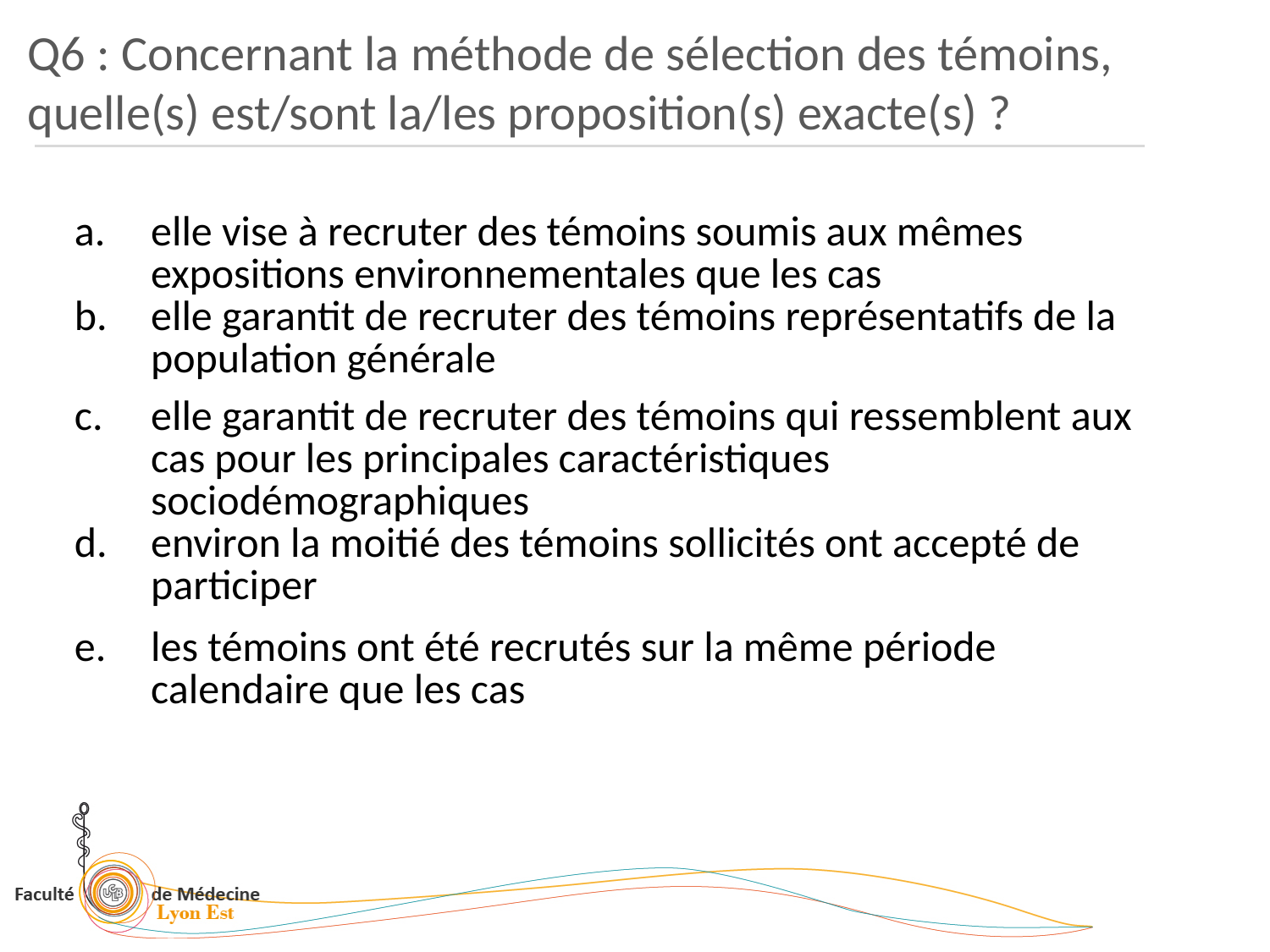

Q6 : Concernant la méthode de sélection des témoins, quelle(s) est/sont la/les proposition(s) exacte(s) ?

| a. | elle vise à recruter des témoins soumis aux mêmes expositions environnementales que les cas |
| --- | --- |
| b. | elle garantit de recruter des témoins représentatifs de la population générale |
| c. | elle garantit de recruter des témoins qui ressemblent aux cas pour les principales caractéristiques sociodémographiques |
| d. | environ la moitié des témoins sollicités ont accepté de participer |
| e. | les témoins ont été recrutés sur la même période calendaire que les cas |